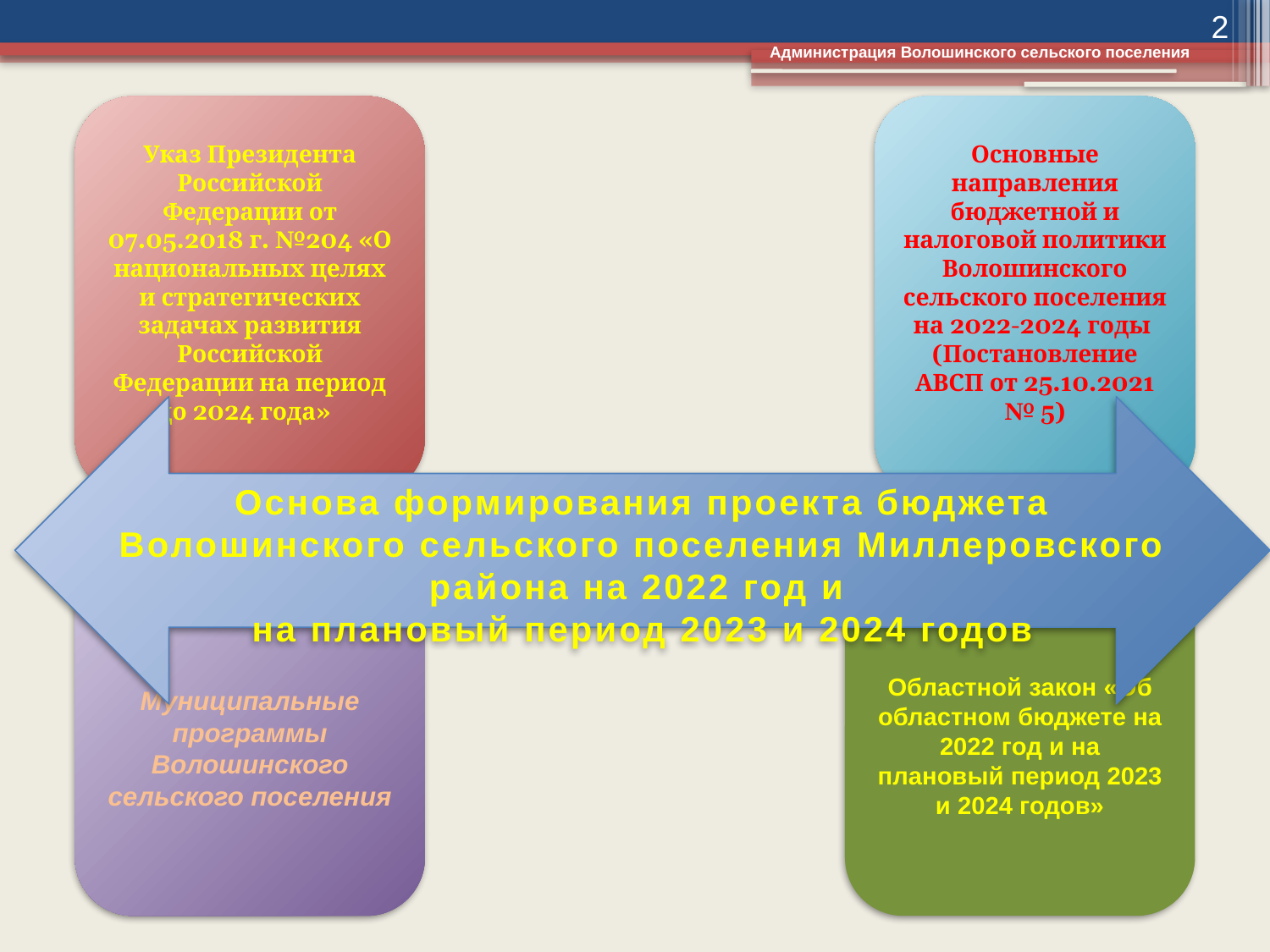

2
Администрация Волошинского сельского поселения
Указ Президента Российской Федерации от 07.05.2018 г. №204 «О национальных целях и стратегических задачах развития Российской Федерации на период до 2024 года»

Основные направления бюджетной и налоговой политики Волошинского сельского поселения
на 2022-2024 годы
(Постановление АВСП от 25.10.2021 № 5)

Основа формирования проекта бюджета Волошинского сельского поселения Миллеровского района на 2022 год и
на плановый период 2023 и 2024 годов

Муниципальные программы Волошинского сельского поселения

Областной закон «Об областном бюджете на 2022 год и на плановый период 2023 и 2024 годов»